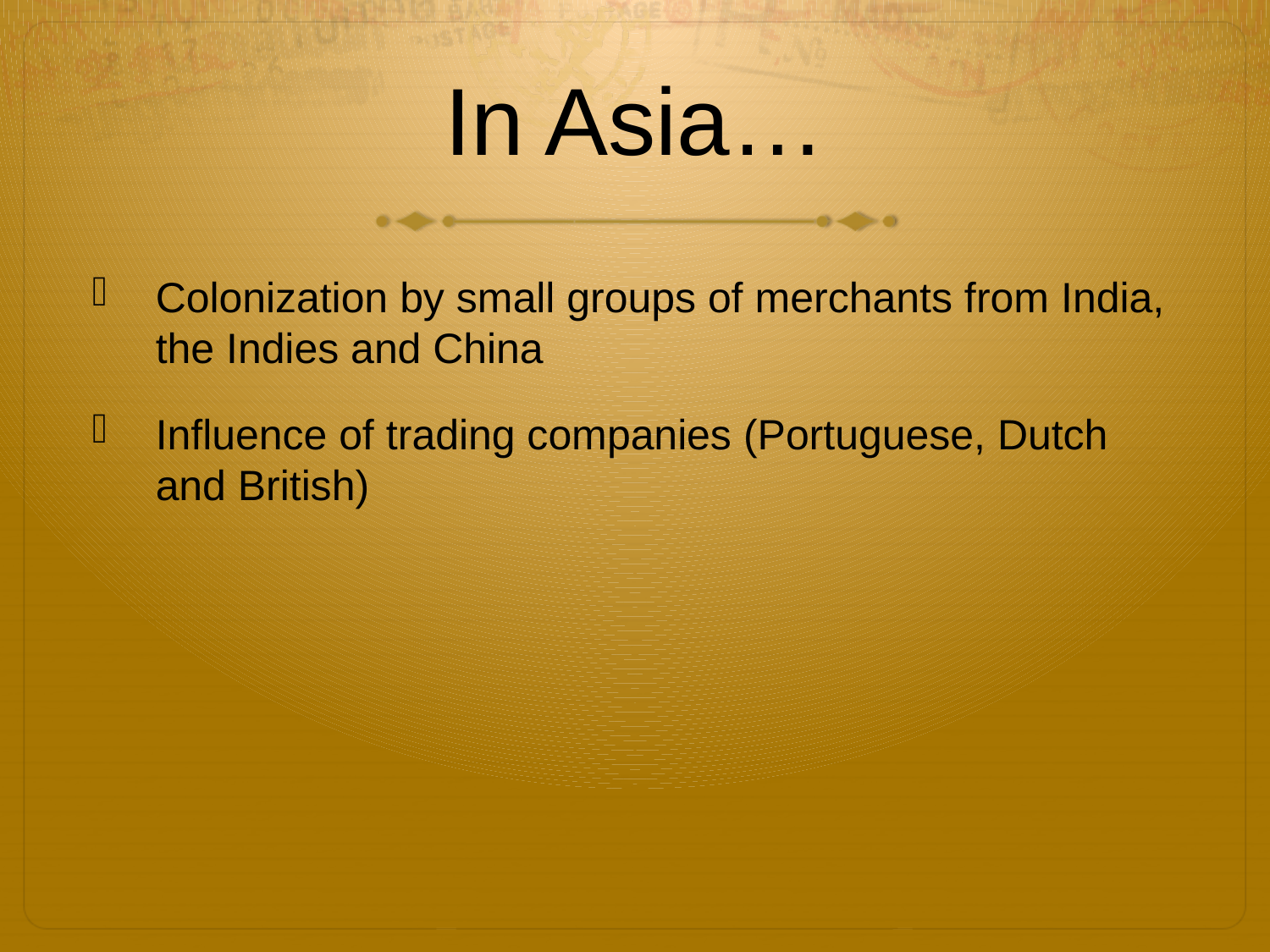

# In Asia…
Colonization by small groups of merchants from India, the Indies and China
Influence of trading companies (Portuguese, Dutch and British)